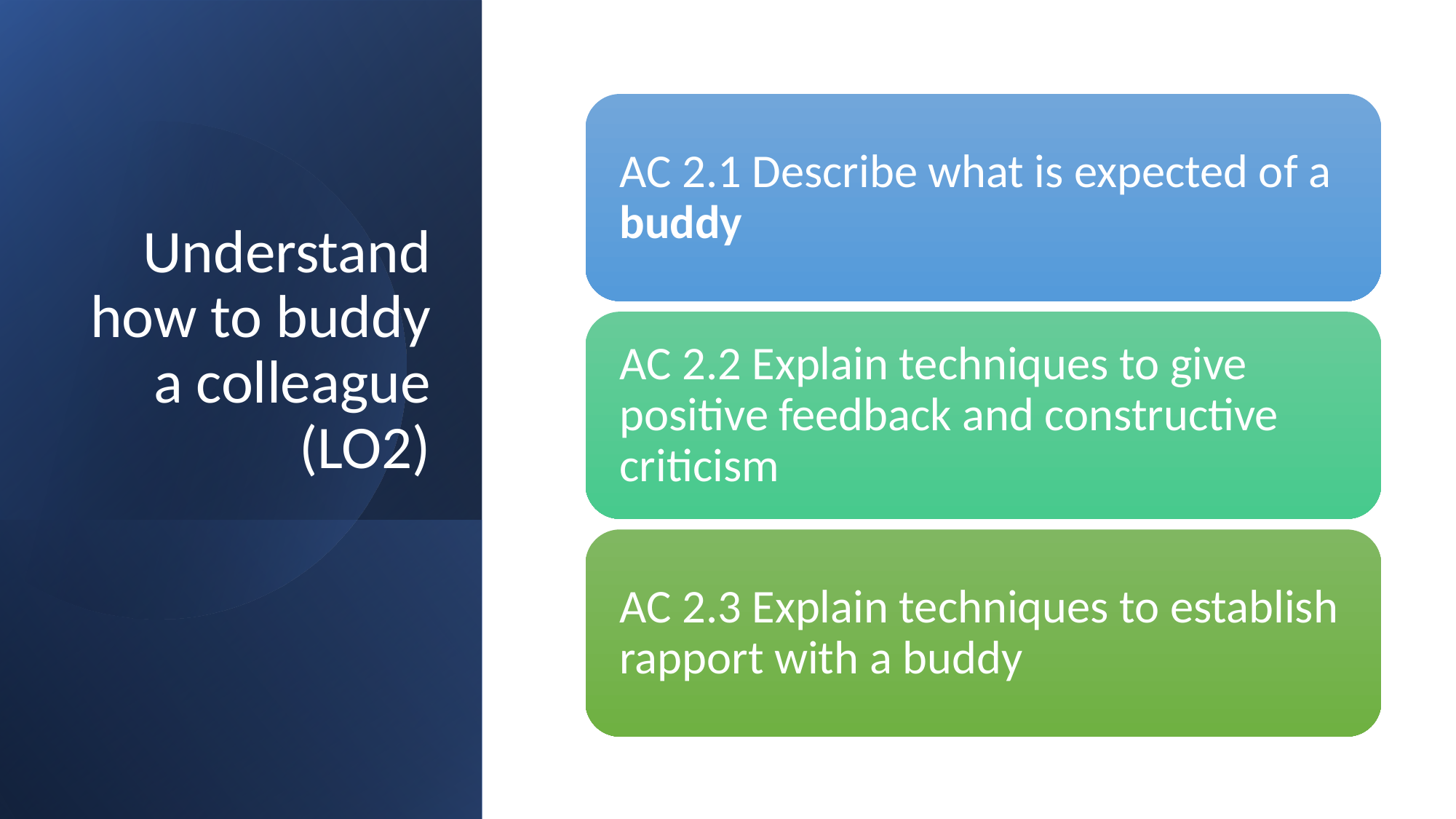

AC 2.1 Describe what is expected of a buddy
AC 2.2 Explain techniques to give positive feedback and constructive criticism
AC 2.3 Explain techniques to establish rapport with a buddy

# Understand how to buddy a colleague (LO2)